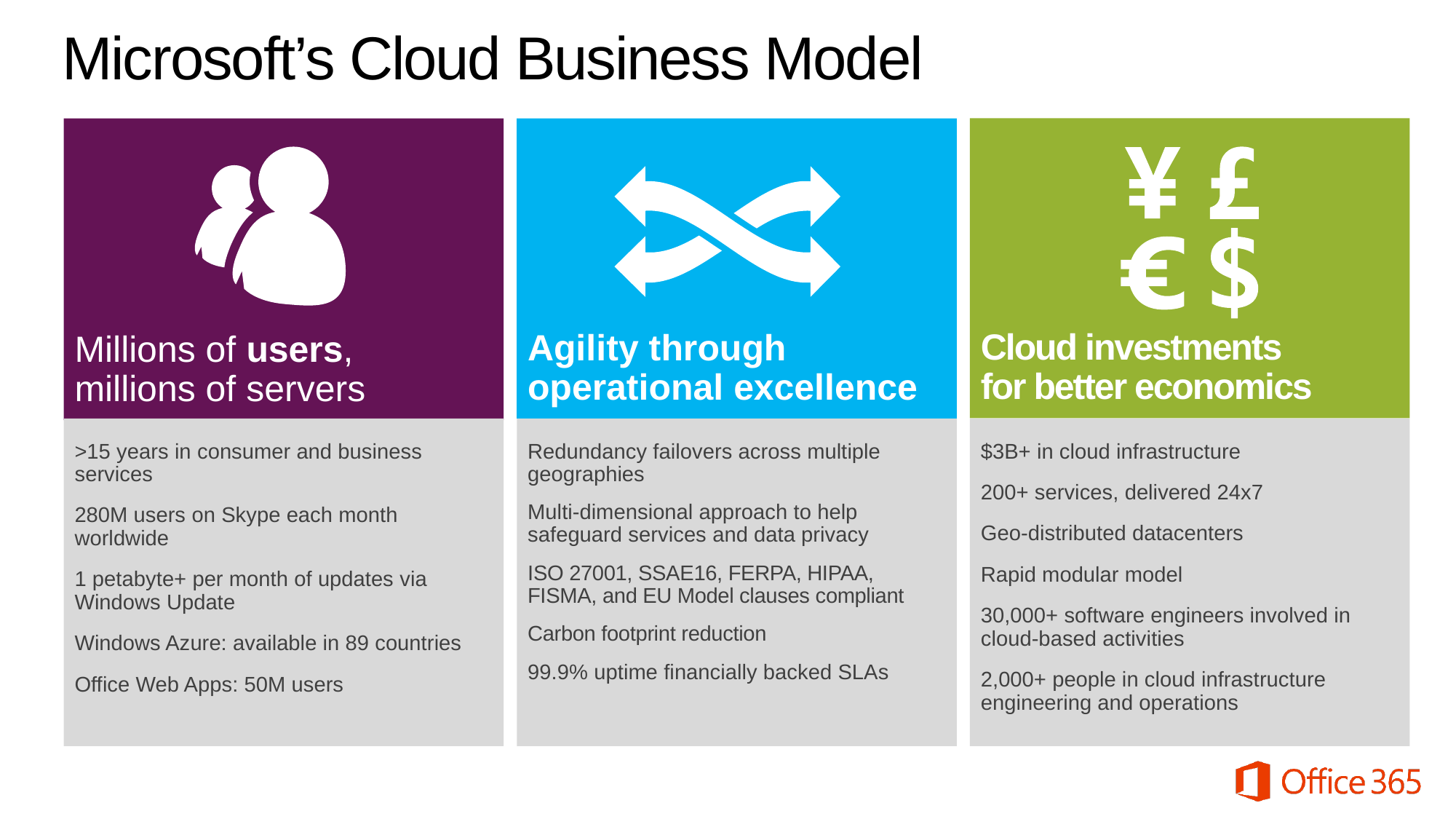

# Microsoft’s Cloud Business Model
Millions of users,
millions of servers
Agility through
operational excellence
Cloud investments
for better economics

>15 years in consumer and business services
280M users on Skype each month worldwide
1 petabyte+ per month of updates via Windows Update
Windows Azure: available in 89 countries
Office Web Apps: 50M users
Redundancy failovers across multiple geographies
Multi-dimensional approach to help safeguard services and data privacy
ISO 27001, SSAE16, FERPA, HIPAA, FISMA, and EU Model clauses compliant
Carbon footprint reduction
99.9% uptime financially backed SLAs
$3B+ in cloud infrastructure
200+ services, delivered 24x7
Geo-distributed datacenters
Rapid modular model
30,000+ software engineers involved in cloud-based activities
2,000+ people in cloud infrastructure engineering and operations